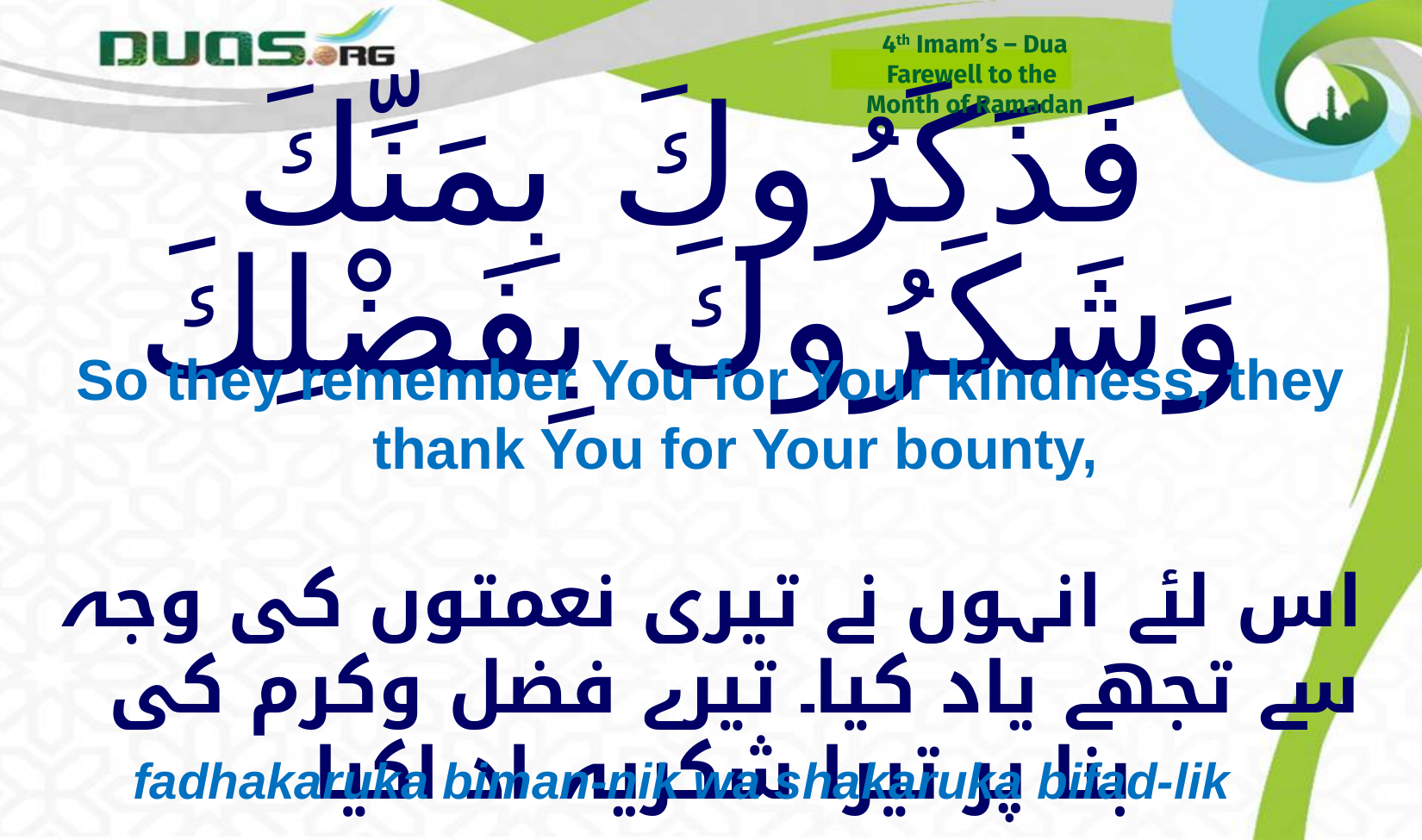

4th Imam’s – Dua
Farewell to the
Month of Ramadan

# فَذَكَرُوكَ بِمَنِّكَ وَشَكَرُوكَ بِفَضْلِكَ
So they remember You for Your kindness, they thank You for Your bounty,

اس لئے انہوں نے تیری نعمتوں کی وجہ سے تجھے یاد کیا۔ تیرے فضل وکرم کی بنا پر تیرا شکریہ اد اکیا
fadhakaruka biman-nik wa shakaruka bifad-lik